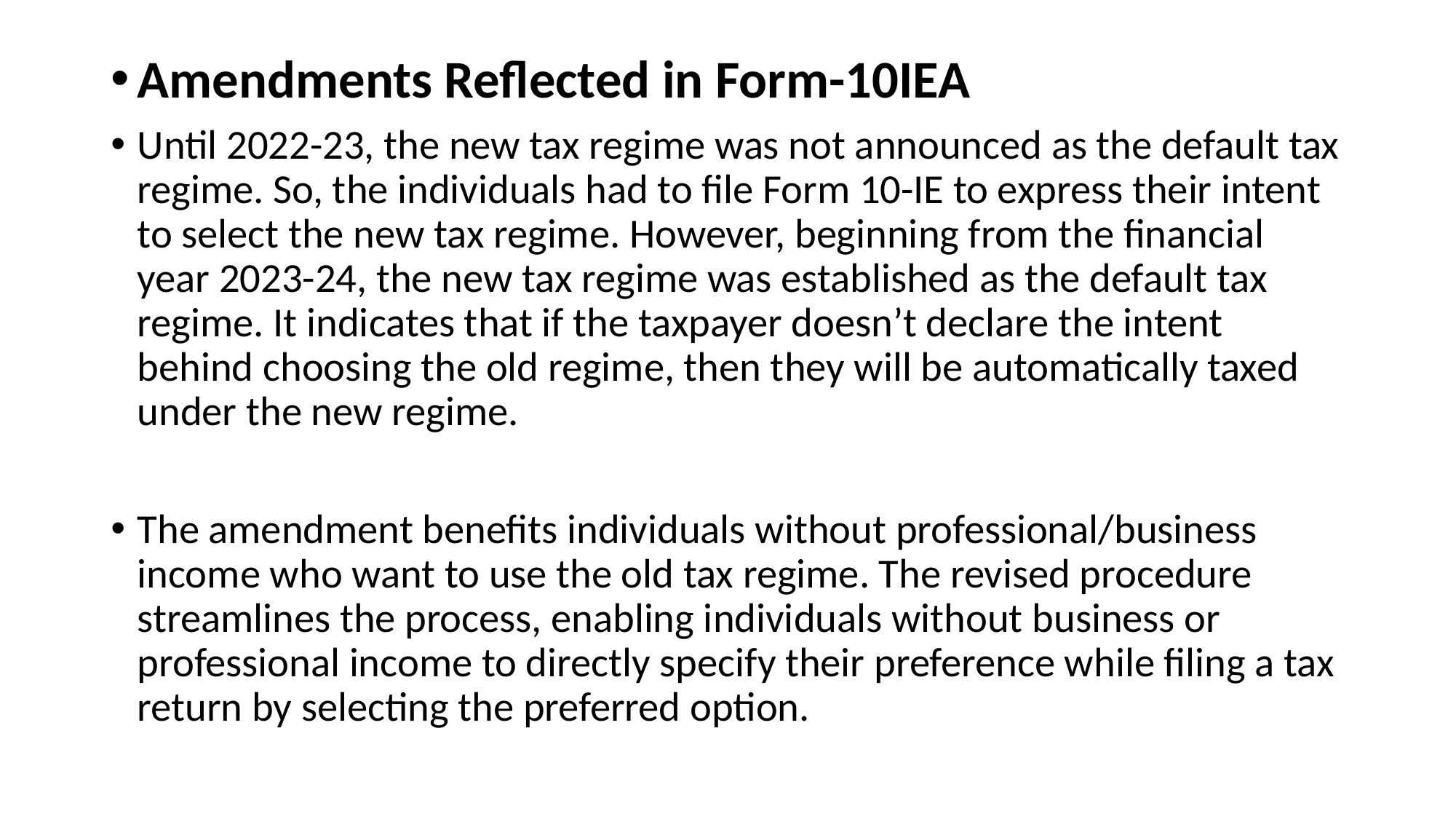

Amendments Reflected in Form-10IEA
Until 2022-23, the new tax regime was not announced as the default tax regime. So, the individuals had to file Form 10-IE to express their intent to select the new tax regime. However, beginning from the financial year 2023-24, the new tax regime was established as the default tax regime. It indicates that if the taxpayer doesn’t declare the intent behind choosing the old regime, then they will be automatically taxed under the new regime.

The amendment benefits individuals without professional/business income who want to use the old tax regime. The revised procedure streamlines the process, enabling individuals without business or professional income to directly specify their preference while filing a tax return by selecting the preferred option.